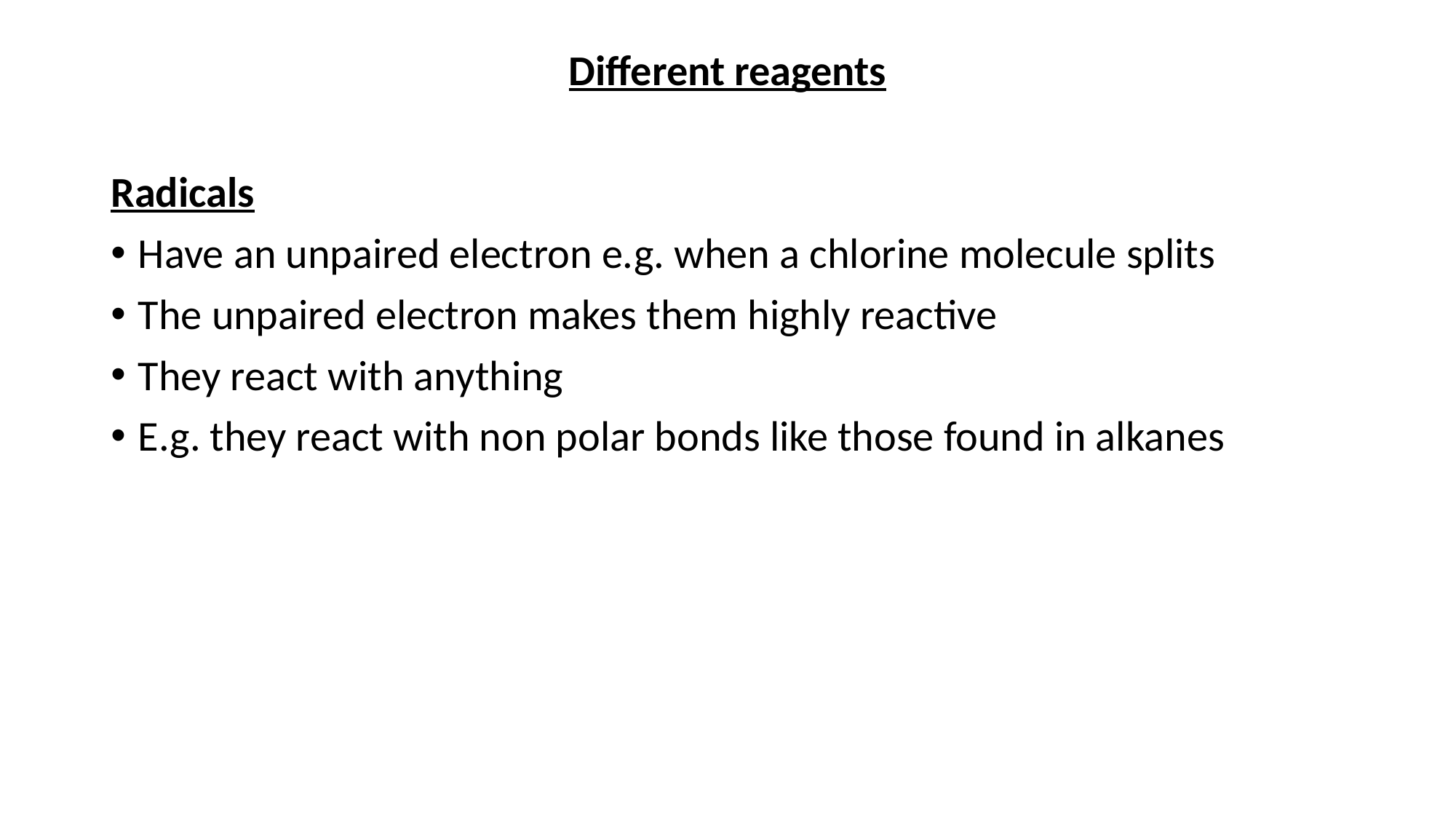

Different reagents

Radicals
Have an unpaired electron e.g. when a chlorine molecule splits
The unpaired electron makes them highly reactive
They react with anything
E.g. they react with non polar bonds like those found in alkanes